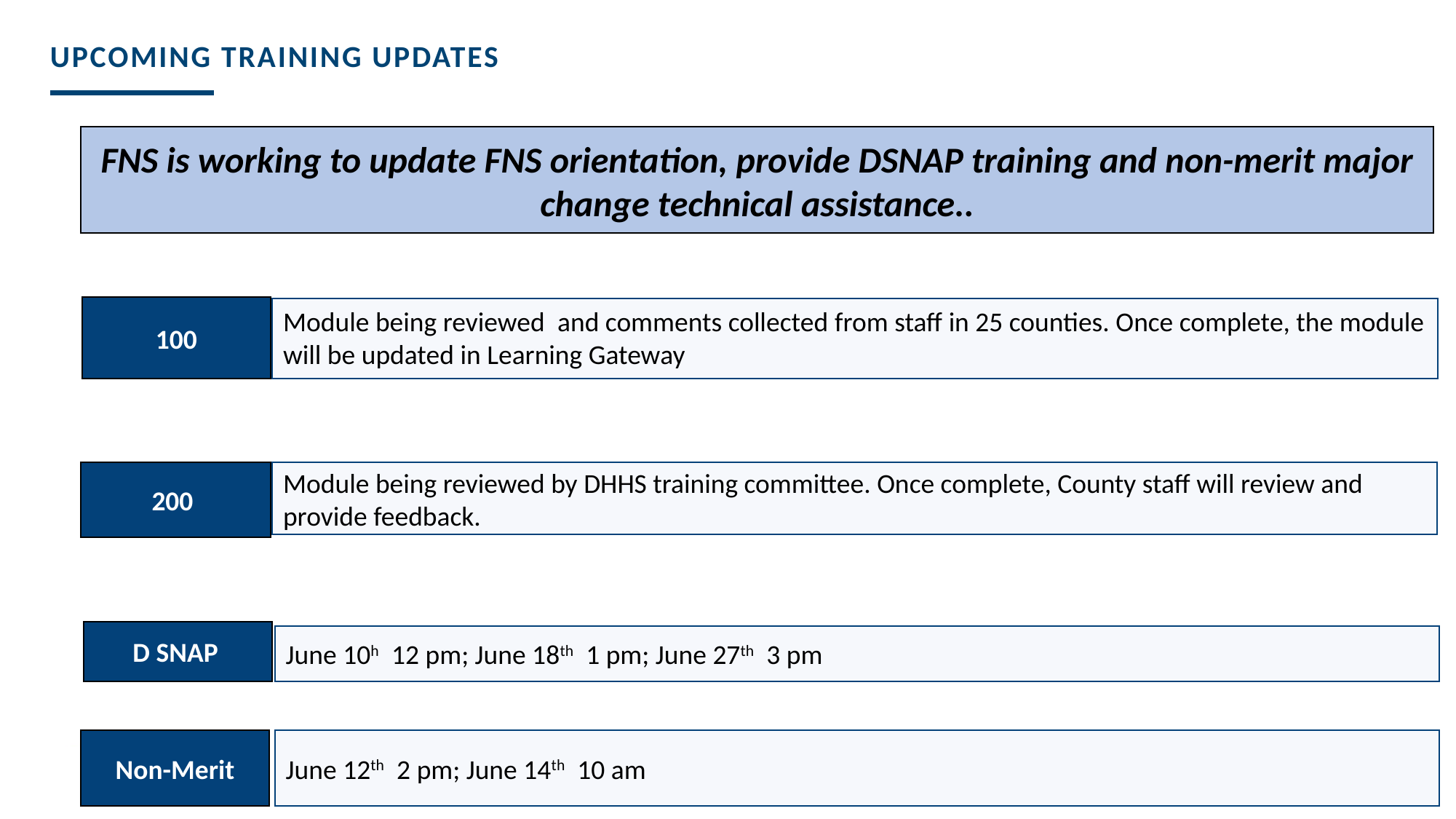

# Upcoming training Updates
FNS is working to update FNS orientation, provide DSNAP training and non-merit major change technical assistance..
100
Module being reviewed  and comments collected from staff in 25 counties. Once complete, the module will be updated in Learning Gateway

Module being reviewed by DHHS training committee. Once complete, County staff will review and provide feedback.
200
D SNAP
June 10h  12 pm; June 18th  1 pm; June 27th  3 pm
Non-Merit
June 12th  2 pm; June 14th  10 am